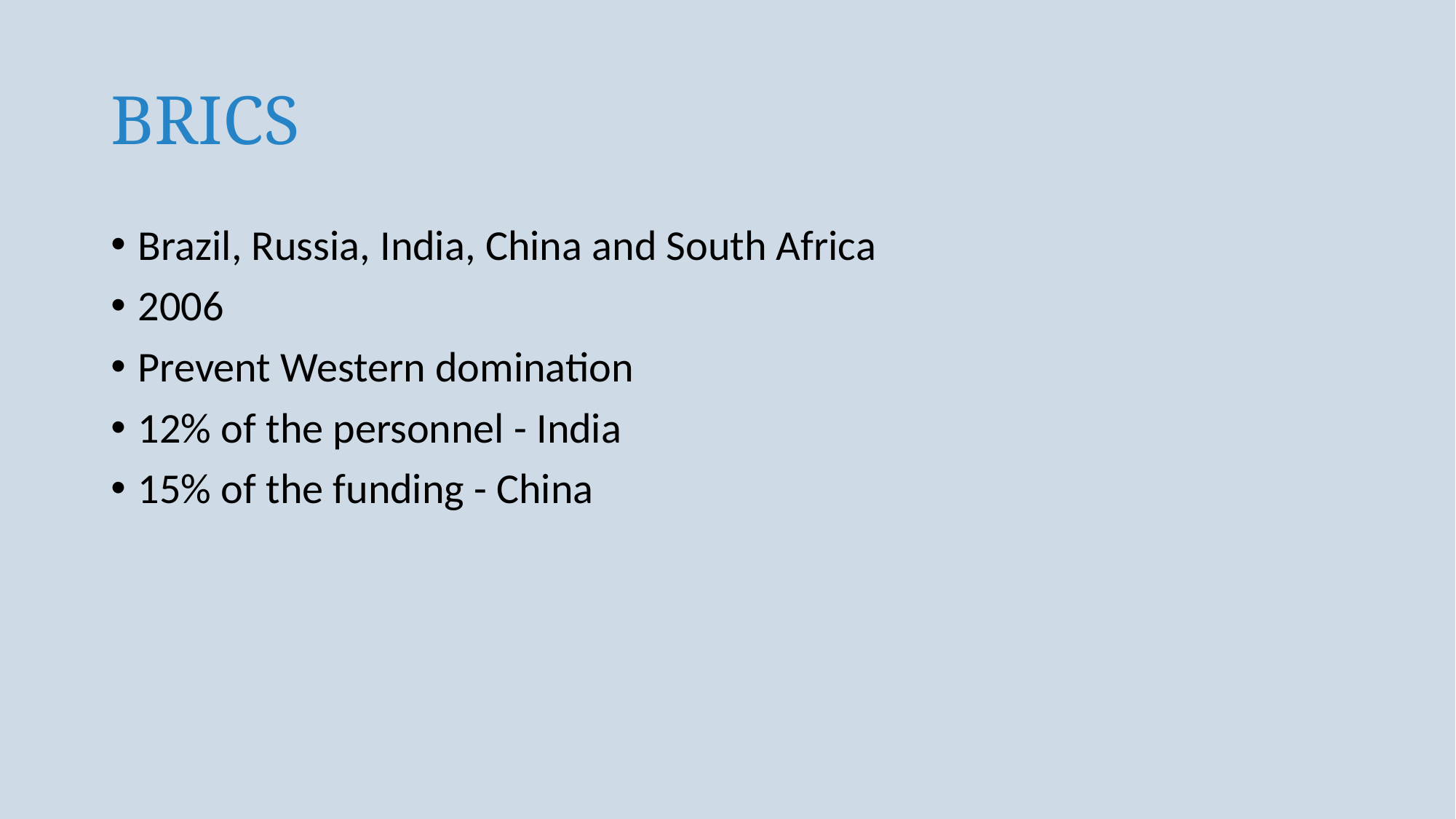

# BRICS
Brazil, Russia, India, China and South Africa
2006
Prevent Western domination
12% of the personnel - India
15% of the funding - China